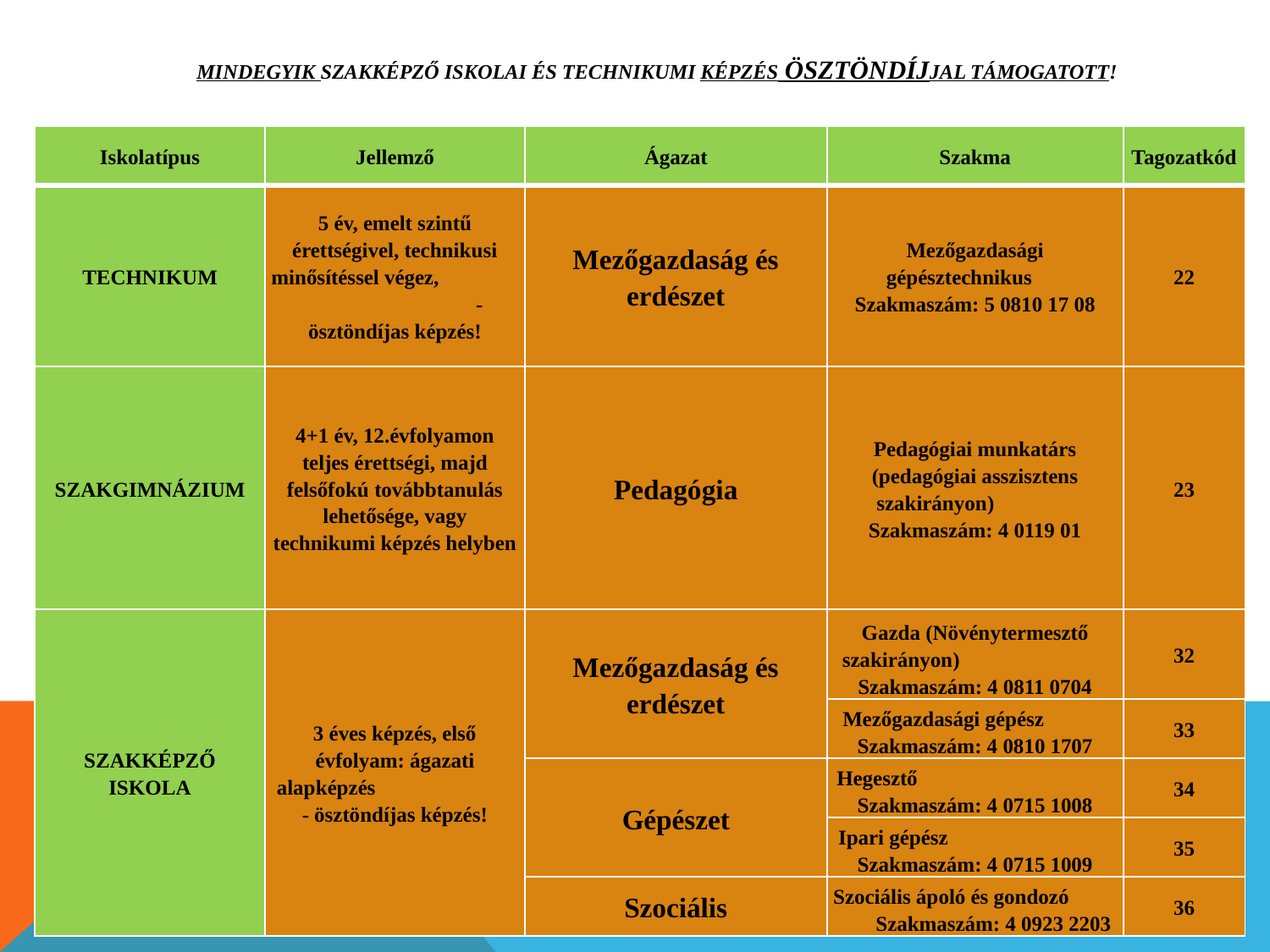

# Mindegyik szakképző iskolai és technikumi képzés ösztöndíjjal támogatott!
| Iskolatípus | Jellemző | Ágazat | Szakma | Tagozatkód |
| --- | --- | --- | --- | --- |
| TECHNIKUM | 5 év, emelt szintű érettségivel, technikusi minősítéssel végez, - ösztöndíjas képzés! | Mezőgazdaság és erdészet | Mezőgazdasági gépésztechnikus Szakmaszám: 5 0810 17 08 | 22 |
| SZAKGIMNÁZIUM | 4+1 év, 12.évfolyamon teljes érettségi, majd felsőfokú továbbtanulás lehetősége, vagy technikumi képzés helyben | Pedagógia | Pedagógiai munkatárs (pedagógiai asszisztens szakirányon) Szakmaszám: 4 0119 01 | 23 |
| SZAKKÉPZŐ ISKOLA | 3 éves képzés, első évfolyam: ágazati alapképzés - ösztöndíjas képzés! | Mezőgazdaság és erdészet | Gazda (Növénytermesztő szakirányon) Szakmaszám: 4 0811 0704 | 32 |
|  |  |  | Mezőgazdasági gépész Szakmaszám: 4 0810 1707 | 33 |
|  |  | Gépészet | Hegesztő Szakmaszám: 4 0715 1008 | 34 |
|  |  |  | Ipari gépész Szakmaszám: 4 0715 1009 | 35 |
|  |  | Szociális | Szociális ápoló és gondozó Szakmaszám: 4 0923 2203 | 36 |